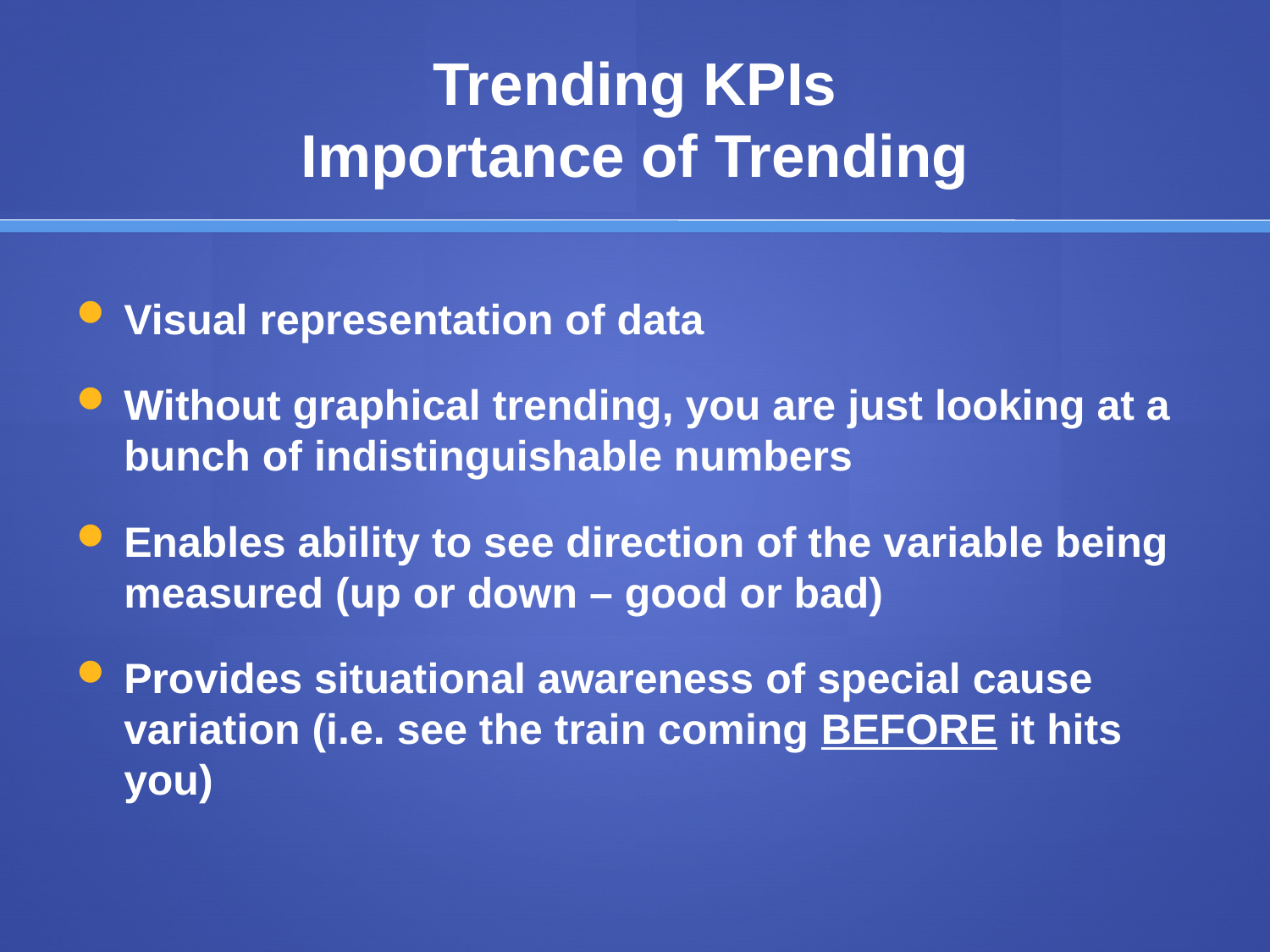

# Trending KPIs Importance of Trending
Visual representation of data
Without graphical trending, you are just looking at a bunch of indistinguishable numbers
Enables ability to see direction of the variable being measured (up or down – good or bad)
Provides situational awareness of special cause variation (i.e. see the train coming BEFORE it hits you)